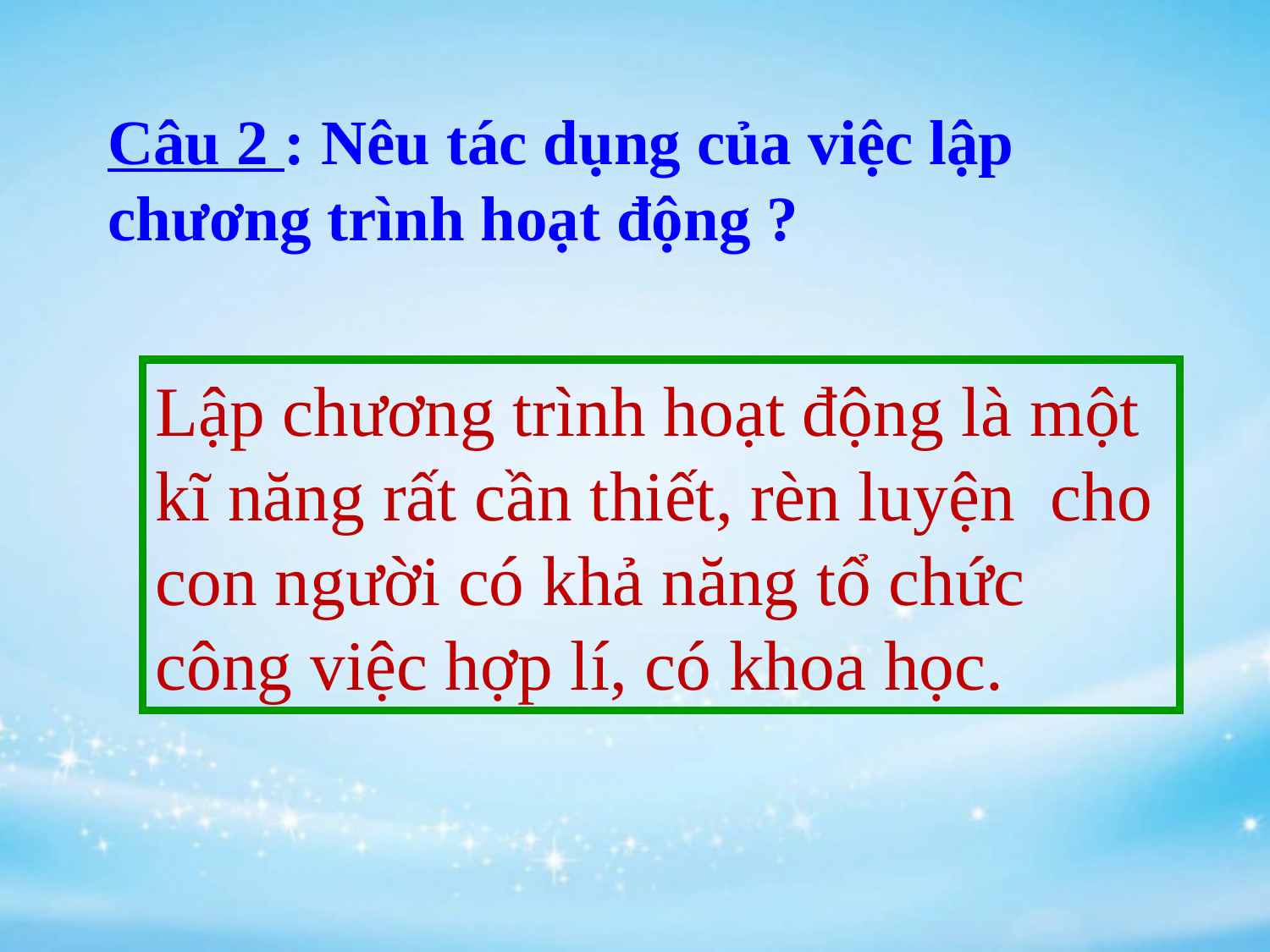

Câu 2 : Nêu tác dụng của việc lập chương trình hoạt động ?
Lập chương trình hoạt động là một kĩ năng rất cần thiết, rèn luyện  cho con người có khả năng tổ chức công việc hợp lí, có khoa học.